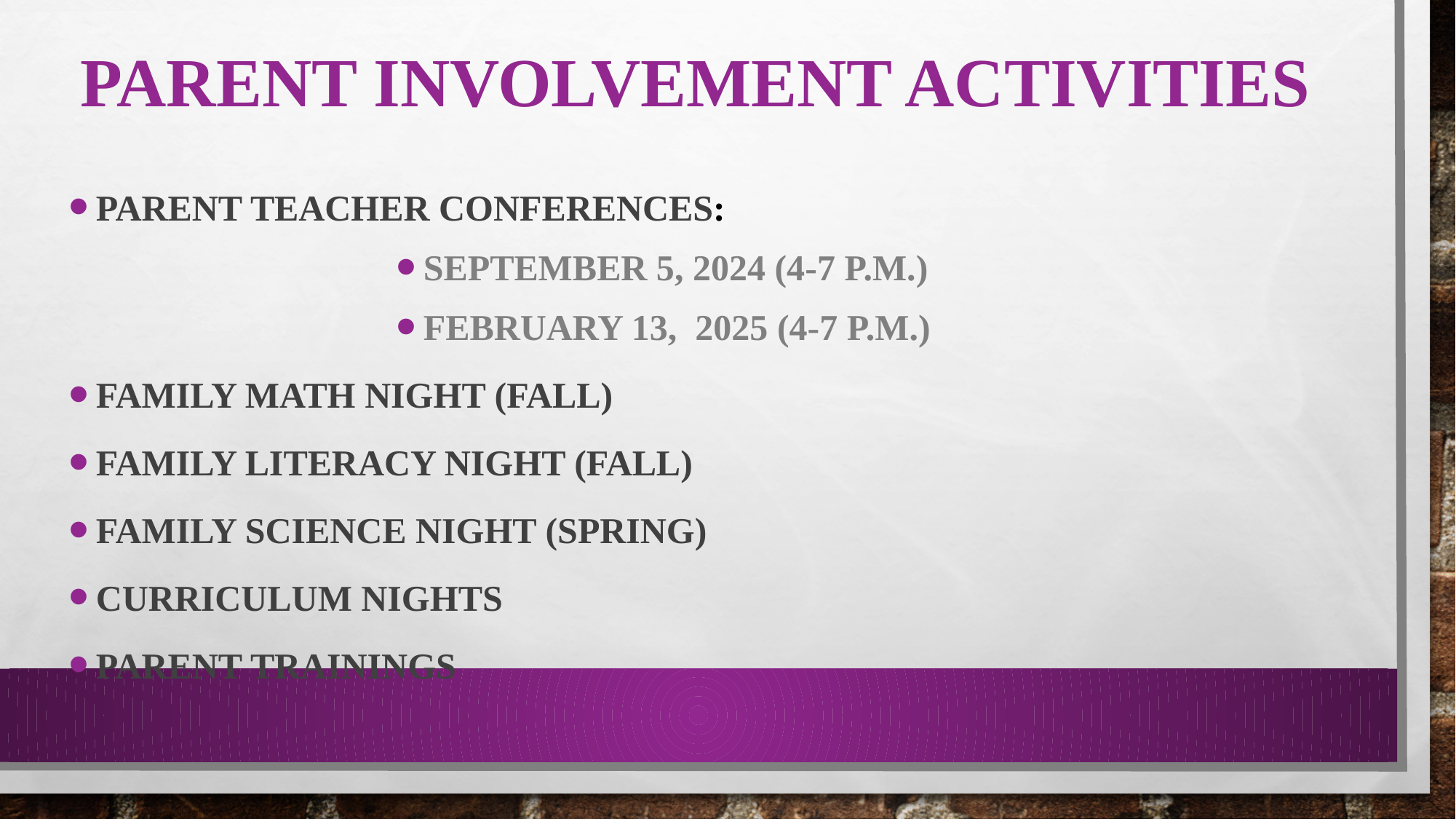

# Parent Involvement activities
Parent Teacher Conferences:
September 5, 2024 (4-7 p.m.)
February 13,  2025 (4-7 p.m.)
Family Math Night (Fall)
Family Literacy Night (Fall)
Family Science Night (Spring)
Curriculum Nights
Parent Trainings